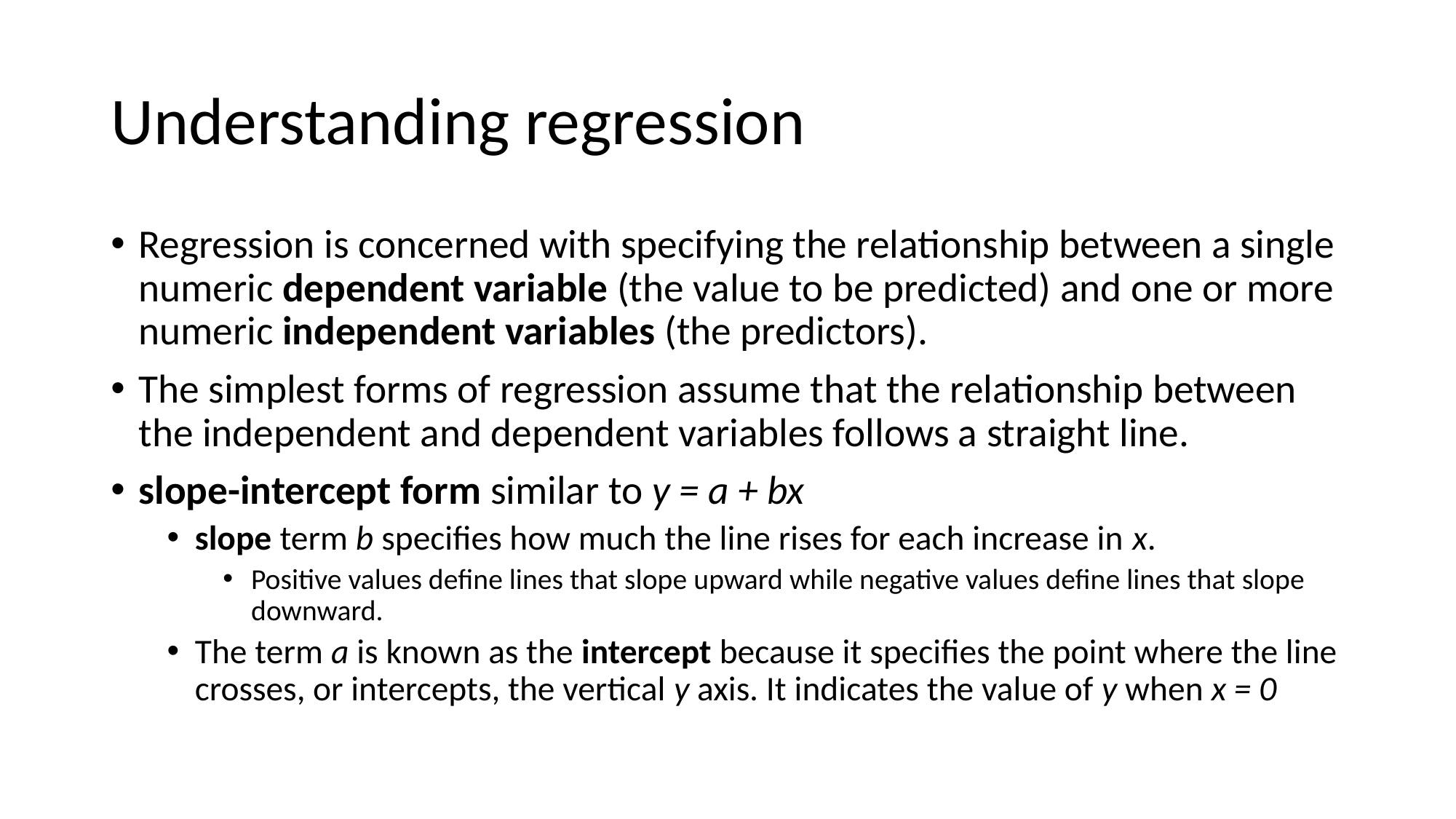

# Understanding regression
Regression is concerned with specifying the relationship between a single numeric dependent variable (the value to be predicted) and one or more numeric independent variables (the predictors).
The simplest forms of regression assume that the relationship between the independent and dependent variables follows a straight line.
slope-intercept form similar to y = a + bx
slope term b specifies how much the line rises for each increase in x.
Positive values define lines that slope upward while negative values define lines that slope downward.
The term a is known as the intercept because it specifies the point where the line crosses, or intercepts, the vertical y axis. It indicates the value of y when x = 0